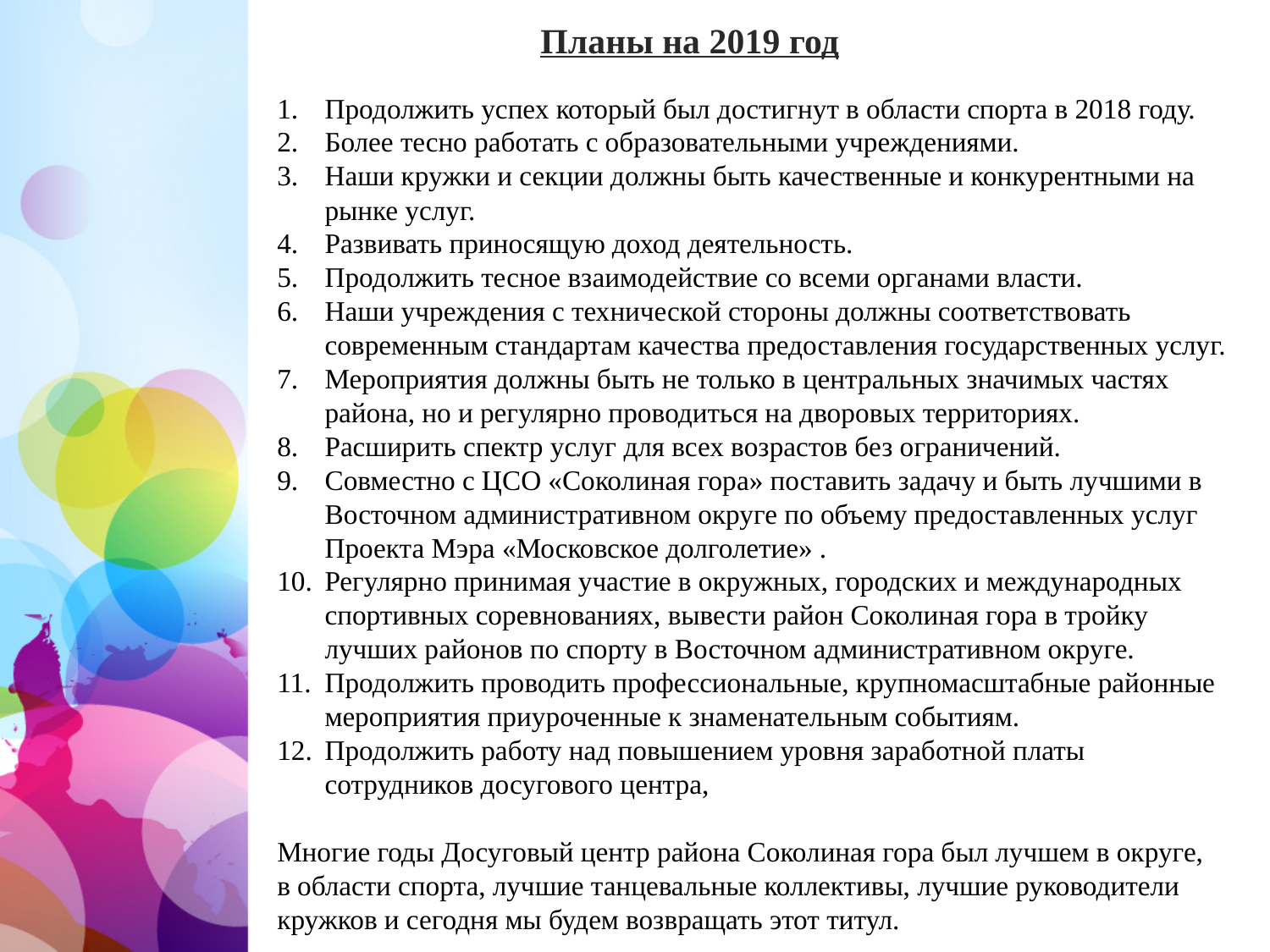

Планы на 2019 год
Продолжить успех который был достигнут в области спорта в 2018 году.
Более тесно работать с образовательными учреждениями.
Наши кружки и секции должны быть качественные и конкурентными на рынке услуг.
Развивать приносящую доход деятельность.
Продолжить тесное взаимодействие со всеми органами власти.
Наши учреждения с технической стороны должны соответствовать современным стандартам качества предоставления государственных услуг.
Мероприятия должны быть не только в центральных значимых частях района, но и регулярно проводиться на дворовых территориях.
Расширить спектр услуг для всех возрастов без ограничений.
Совместно с ЦСО «Соколиная гора» поставить задачу и быть лучшими в Восточном административном округе по объему предоставленных услуг Проекта Мэра «Московское долголетие» .
Регулярно принимая участие в окружных, городских и международных спортивных соревнованиях, вывести район Соколиная гора в тройку лучших районов по спорту в Восточном административном округе.
Продолжить проводить профессиональные, крупномасштабные районные мероприятия приуроченные к знаменательным событиям.
Продолжить работу над повышением уровня заработной платы сотрудников досугового центра,

Многие годы Досуговый центр района Соколиная гора был лучшем в округе,
в области спорта, лучшие танцевальные коллективы, лучшие руководители кружков и сегодня мы будем возвращать этот титул.